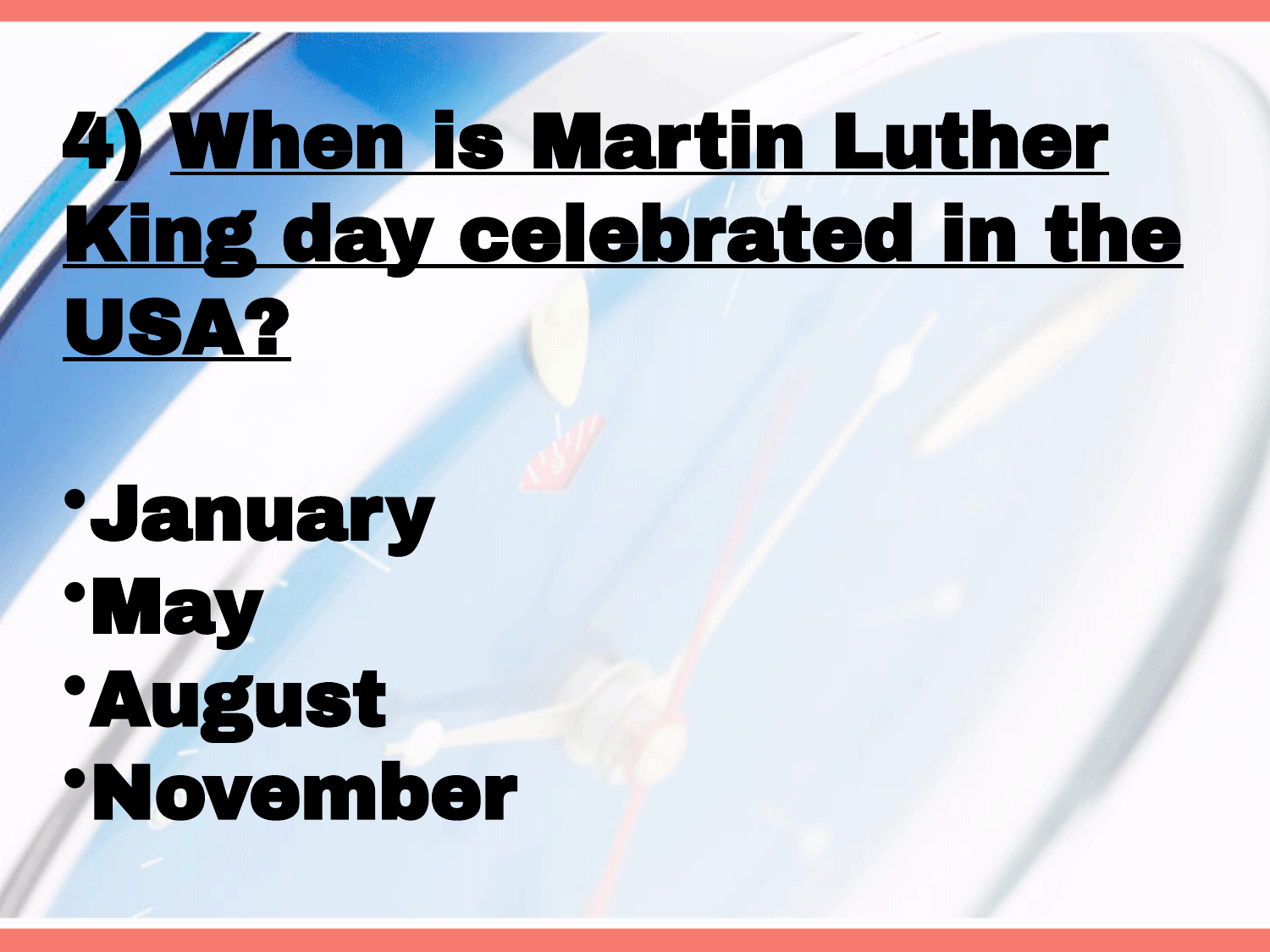

4) When is Martin Luther King day celebrated in the USA?

January
May
August
November